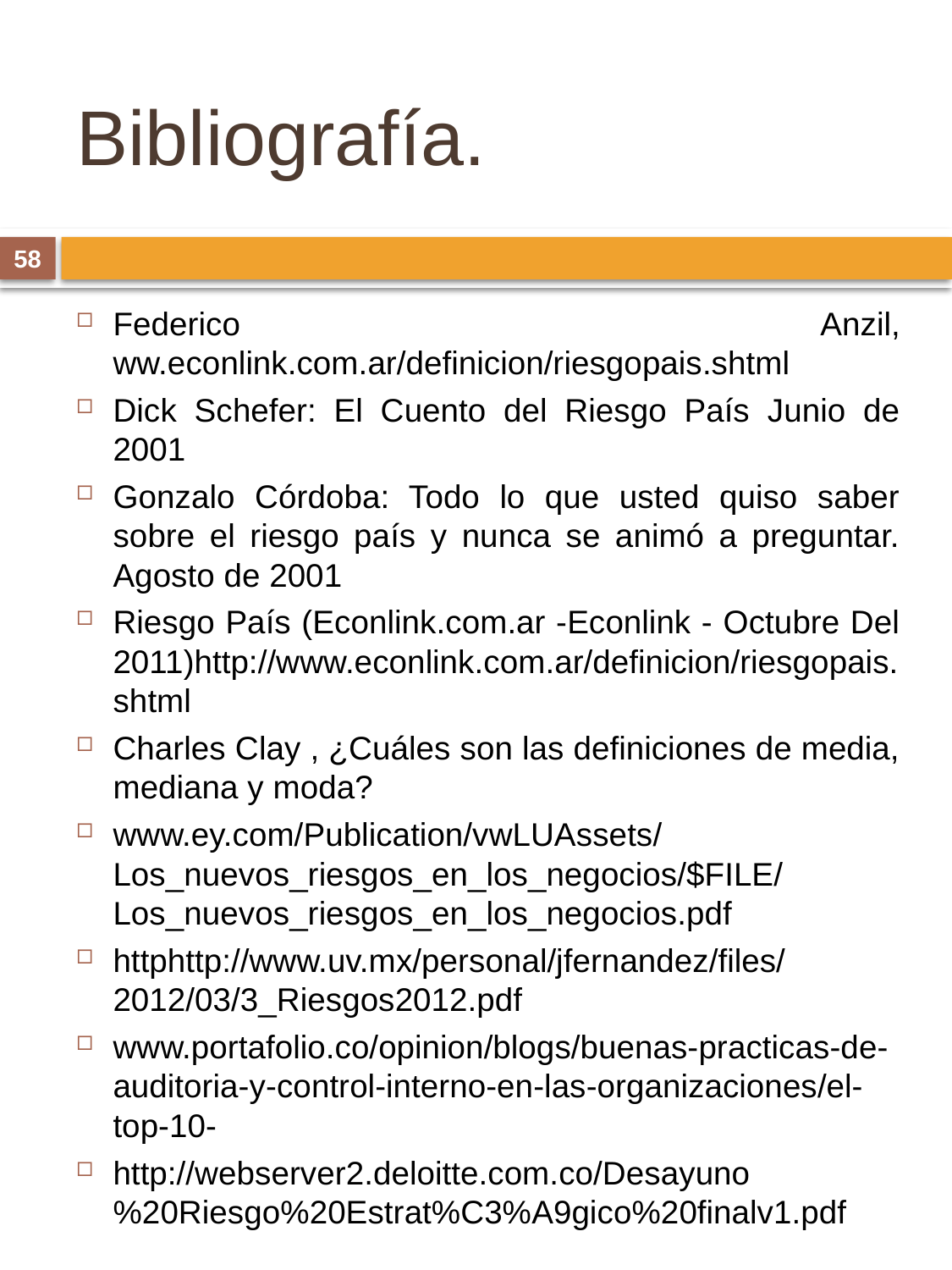

# Bibliografía.
58
Federico Anzil, ww.econlink.com.ar/definicion/riesgopais.shtml
Dick Schefer: El Cuento del Riesgo País Junio de 2001
Gonzalo Córdoba: Todo lo que usted quiso saber sobre el riesgo país y nunca se animó a preguntar. Agosto de 2001
Riesgo País (Econlink.com.ar -Econlink - Octubre Del 2011)http://www.econlink.com.ar/definicion/riesgopais.shtml
Charles Clay , ¿Cuáles son las definiciones de media, mediana y moda?
www.ey.com/Publication/vwLUAssets/Los_nuevos_riesgos_en_los_negocios/$FILE/Los_nuevos_riesgos_en_los_negocios.pdf
httphttp://www.uv.mx/personal/jfernandez/files/2012/03/3_Riesgos2012.pdf
www.portafolio.co/opinion/blogs/buenas-practicas-de-auditoria-y-control-interno-en-las-organizaciones/el-top-10-
http://webserver2.deloitte.com.co/Desayuno%20Riesgo%20Estrat%C3%A9gico%20finalv1.pdf